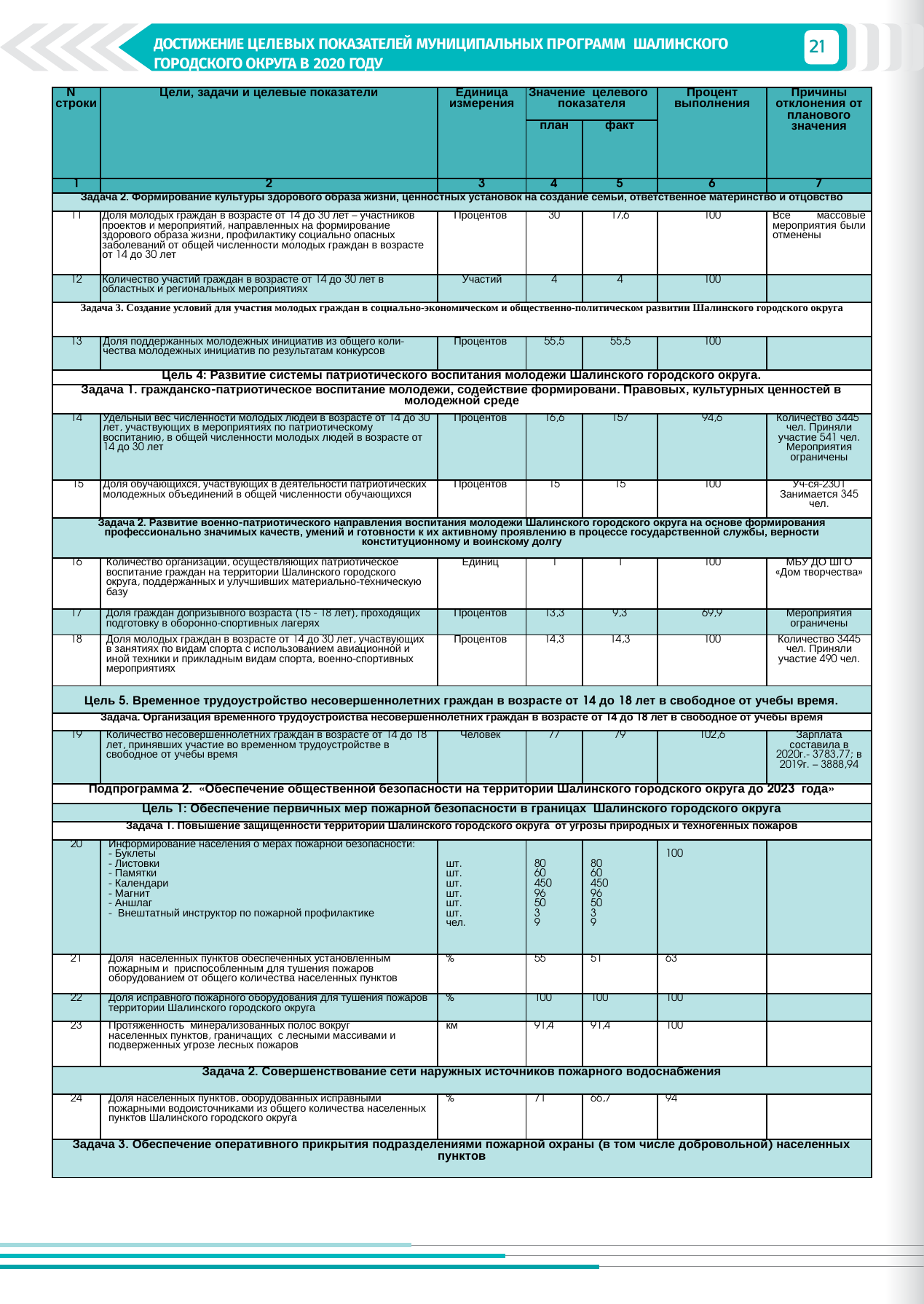

21

ДОСТИЖЕНИЕ ЦЕЛЕВЫХ ПОКАЗАТЕЛЕЙ МУНИЦИПАЛЬНЫХ ПРОГРАММ  ШАЛИНСКОГО ГОРОДСКОГО ОКРУГА В 2020 ГОДУ

| N строки | Цели, задачи и целевые показатели | Единица измерения | Значение целевого показателя |  | Процент выполнения | Причины отклонения от планового значения |
| --- | --- | --- | --- | --- | --- | --- |
|  |  |  | план | факт |  |  |
| 1 | 2 | 3 | 4 | 5 | 6 | 7 |
| Задача 2. Формирование культуры здорового образа жизни, ценностных установок на создание семьи, ответственное материнство и отцовство |  |  |  |  |  |  |
| 11 | Доля молодых граждан в возрасте от 14 до 30 лет – участников проектов и мероприятий, направленных на формирование здорового образа жизни, профилактику социально опасных заболеваний от общей численности молодых граждан в возрасте от 14 до 30 лет | Процентов | 30 | 17,6 | 100 | Все массовые мероприятия были отменены |
| 12 | Количество участий граждан в возрасте от 14 до 30 лет в областных и региональных мероприятиях | Участий | 4 | 4 | 100 |  |
| Задача 3. Создание условий для участия молодых граждан в социально-экономическом и общественно-политическом развитии Шалинского городского округа |  |  |  |  |  |  |
| 13 | Доля поддержанных молодежных инициатив из общего коли-чества молодежных инициатив по результатам конкурсов | Процентов | 55,5 | 55,5 | 100 |  |
| Цель 4: Развитие системы патриотического воспитания молодежи Шалинского городского округа. |  |  |  |  |  |  |
| Задача 1. гражданско-патриотическое воспитание молодежи, содействие формировани. Правовых, культурных ценностей в молодежной среде |  |  |  |  |  |  |
| 14 | Удельный вес численности молодых людей в возрасте от 14 до 30 лет, участвующих в мероприятиях по патриотическому воспитанию, в общей численности молодых людей в возрасте от 14 до 30 лет | Процентов | 16,6 | 157 | 94,6 | Количество 3445 чел. Приняли участие 541 чел. Мероприятия ограничены |
| 15 | Доля обучающихся, участвующих в деятельности патриотических молодежных объединений в общей численности обучающихся | Процентов | 15 | 15 | 100 | Уч-ся-2301 Занимается 345 чел. |
| Задача 2. Развитие военно-патриотического направления воспитания молодежи Шалинского городского округа на основе формирования профессионально значимых качеств, умений и готовности к их активному проявлению в процессе государственной службы, верности конституционному и воинскому долгу |  |  |  |  |  |  |
| 16 | Количество организаций, осуществляющих патриотическое воспитание граждан на территории Шалинского городского округа, поддержанных и улучшивших материально-техническую базу | Единиц | 1 | 1 | 100 | МБУ ДО ШГО «Дом творчества» |
| 17 | Доля граждан допризывного возраста (15 - 18 лет), проходящих подготовку в оборонно-спортивных лагерях | Процентов | 13,3 | 9,3 | 69,9 | Мероприятия ограничены |
| 18 | Доля молодых граждан в возрасте от 14 до 30 лет, участвующих в занятиях по видам спорта с использованием авиационной и иной техники и прикладным видам спорта, военно-спортивных мероприятиях | Процентов | 14,3 | 14,3 | 100 | Количество 3445 чел. Приняли участие 490 чел. |
| Цель 5. Временное трудоустройство несовершеннолетних граждан в возрасте от 14 до 18 лет в свободное от учебы время. |  |  |  |  |  |  |
| Задача. Организация временного трудоустройства несовершеннолетних граждан в возрасте от 14 до 18 лет в свободное от учебы время |  |  |  |  |  |  |
| 19 | Количество несовершеннолетних граждан в возрасте от 14 до 18 лет, принявших участие во временном трудоустройстве в свободное от учебы время | Человек | 77 | 79 | 102,6 | Зарплата составила в 2020г.- 3783,77; в 2019г. – 3888,94 |
| Подпрограмма 2. «Обеспечение общественной безопасности на территории Шалинского городского округа до 2023 года» |  |  |  |  |  |  |
| Цель 1: Обеспечение первичных мер пожарной безопасности в границах Шалинского городского округа |  |  |  |  |  |  |
| Задача 1. Повышение защищенности территории Шалинского городского округа от угрозы природных и техногенных пожаров |  |  |  |  |  |  |
| 20 | Информирование населения о мерах пожарной безопасности: - Буклеты - Листовки - Памятки - Календари - Магнит - Аншлаг - Внештатный инструктор по пожарной профилактике | шт. шт. шт. шт. шт. шт. чел. | 80 60 450 96 50 3 9 | 80 60 450 96 50 3 9 | 100 |  |
| 21 | Доля населенных пунктов обеспеченных установленным пожарным и приспособленным для тушения пожаров оборудованием от общего количества населенных пунктов | % | 55 | 51 | 63 |  |
| 22 | Доля исправного пожарного оборудования для тушения пожаров территории Шалинского городского округа | % | 100 | 100 | 100 |  |
| 23 | Протяженность минерализованных полос вокруг населенных пунктов, граничащих с лесными массивами и подверженных угрозе лесных пожаров | км | 91,4 | 91,4 | 100 |  |
| Задача 2. Совершенствование сети наружных источников пожарного водоснабжения |  |  |  |  |  |  |
| 24 | Доля населенных пунктов, оборудованных исправными пожарными водоисточниками из общего количества населенных пунктов Шалинского городского округа | % | 71 | 66,7 | 94 |  |
| Задача 3. Обеспечение оперативного прикрытия подразделениями пожарной охраны (в том числе добровольной) населенных пунктов |  |  |  |  |  |  |